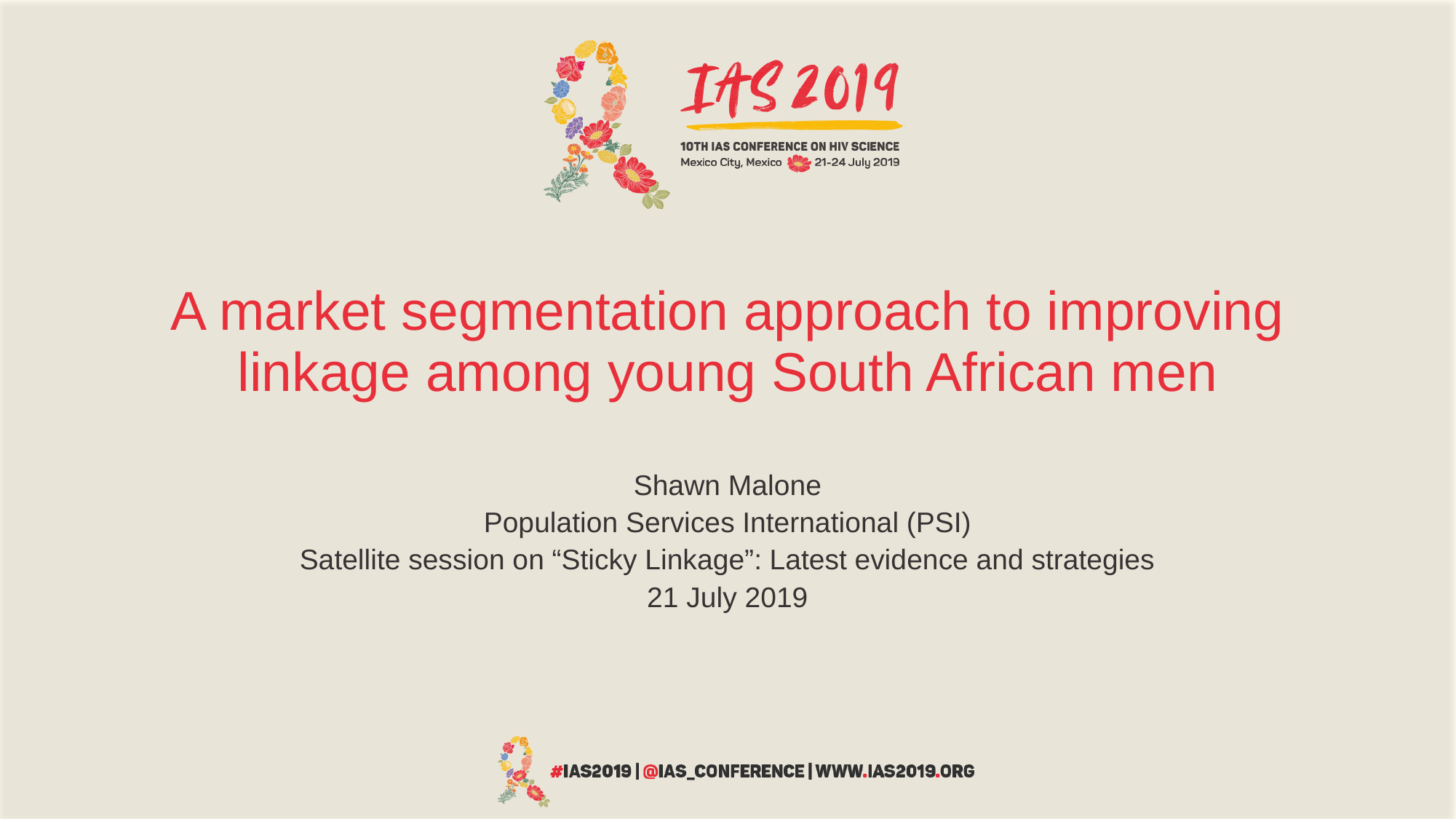

# A market segmentation approach to improving linkage among young South African men
Shawn Malone
Population Services International (PSI)
Satellite session on “Sticky Linkage”: Latest evidence and strategies
21 July 2019